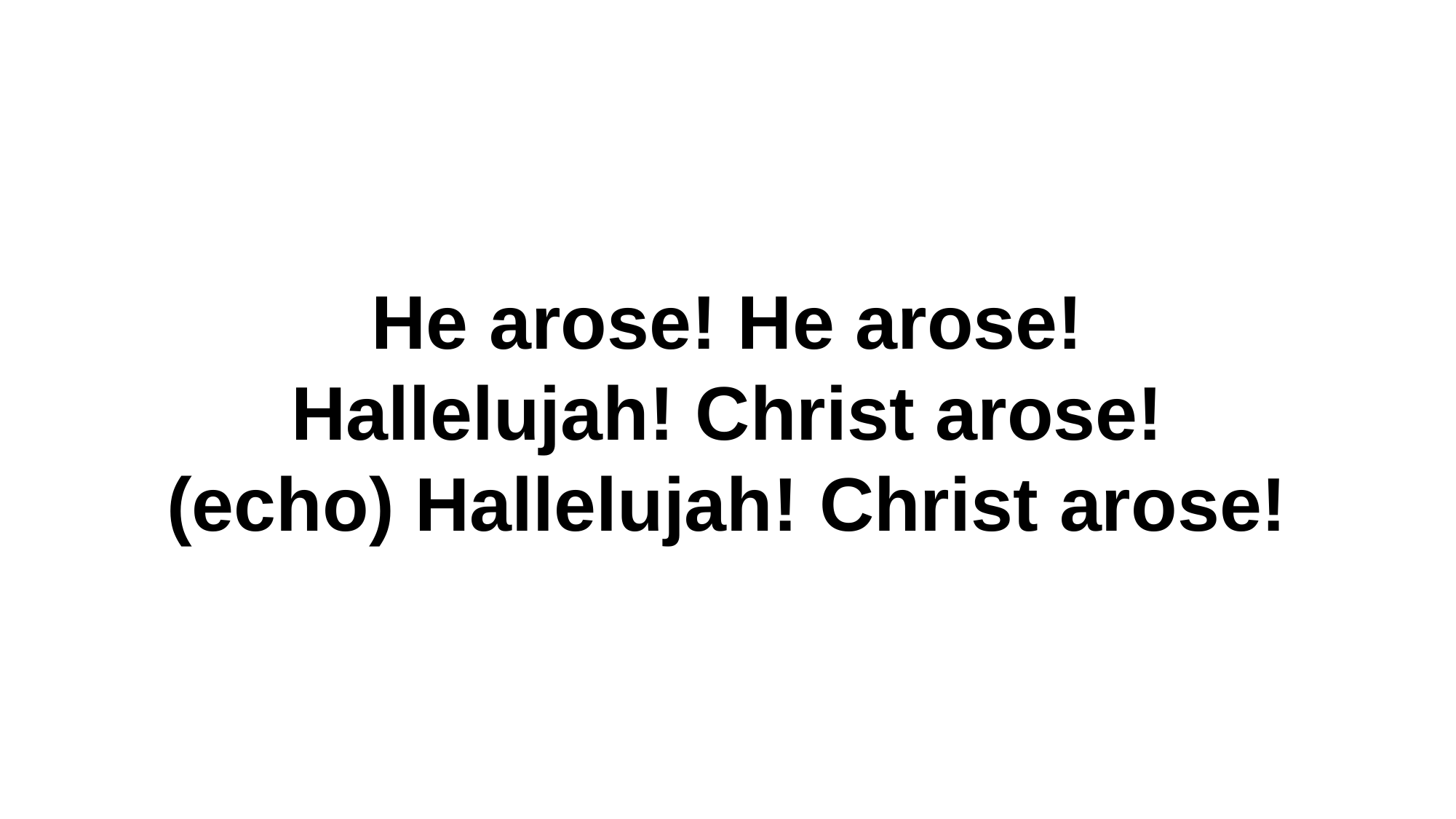

He arose! He arose!
Hallelujah! Christ arose!
(echo) Hallelujah! Christ arose!